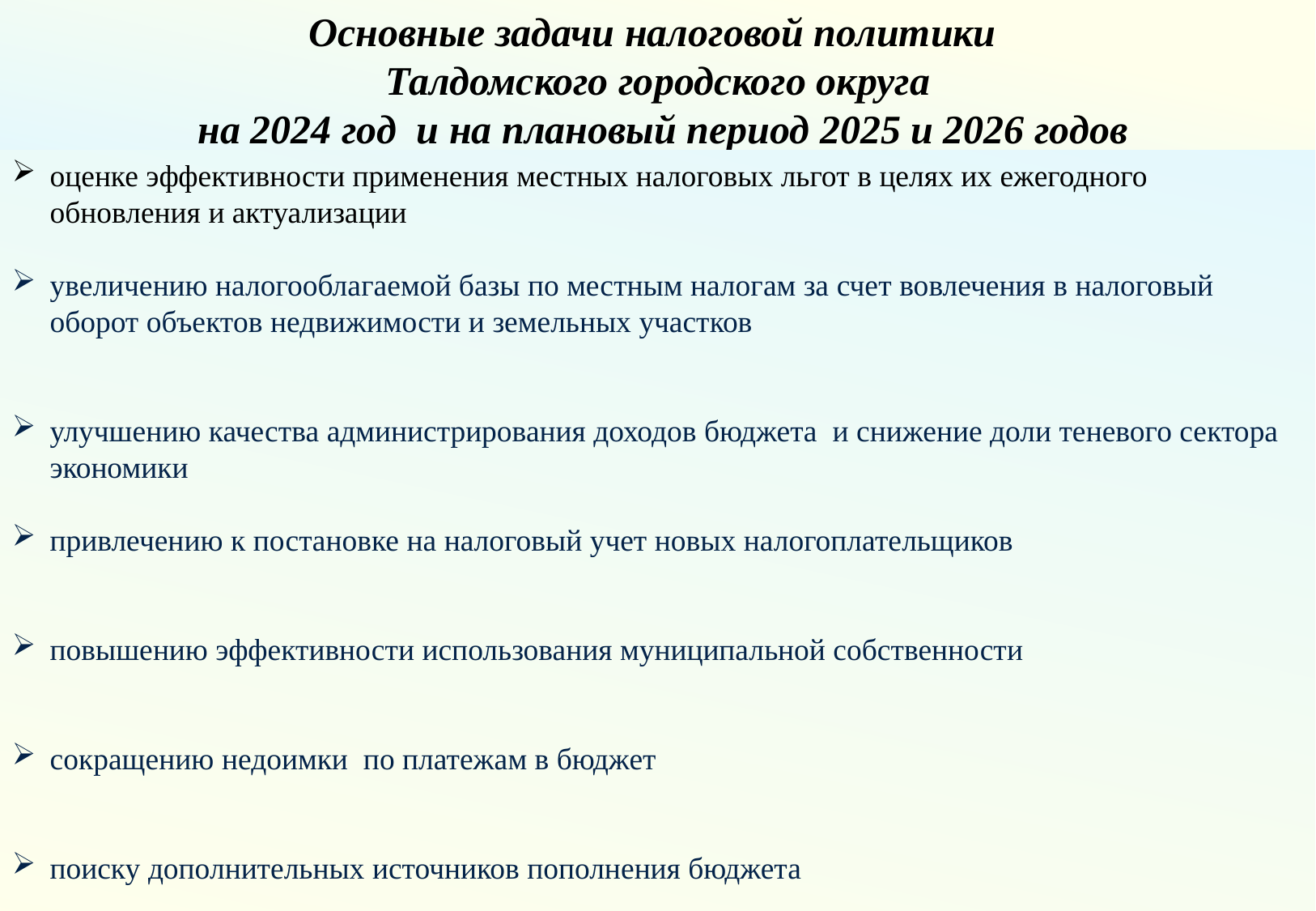

Основные задачи налоговой политики
Талдомского городского округа
 на 2024 год  и на плановый период 2025 и 2026 годов
оценке эффективности применения местных налоговых льгот в целях их ежегодного обновления и актуализации

увеличению налогооблагаемой базы по местным налогам за счет вовлечения в налоговый оборот объектов недвижимости и земельных участков

улучшению качества администрирования доходов бюджета  и снижение доли теневого сектора экономики

привлечению к постановке на налоговый учет новых налогоплательщиков

повышению эффективности использования муниципальной собственности

сокращению недоимки  по платежам в бюджет

поиску дополнительных источников пополнения бюджета